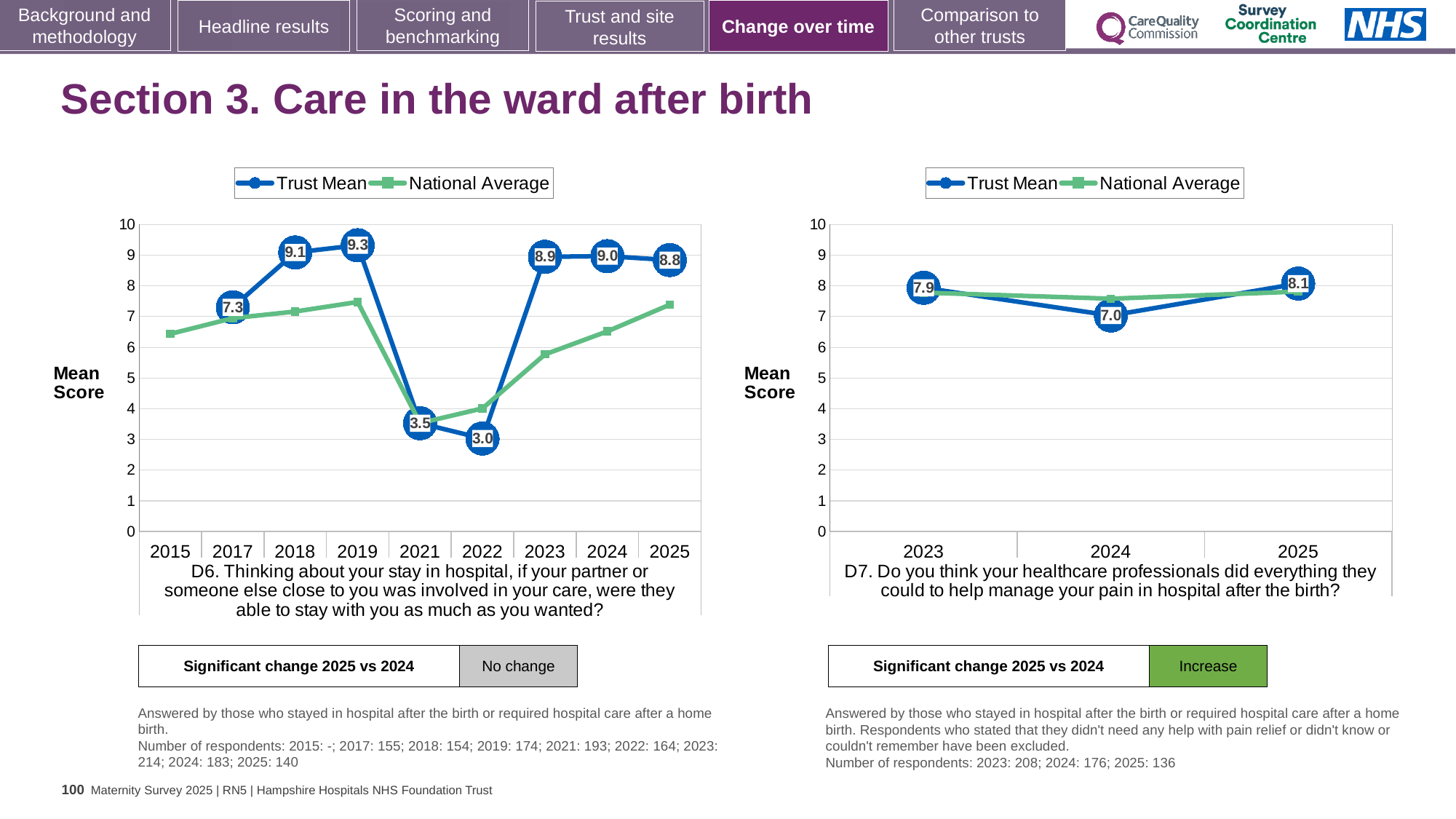

# Section 3. Care in the ward after birth

### Chart

| Category | Trust Mean | National Average |
|---|---|---|
| 2015 | None | 6.437154968476193 |
| 2017 | 7.304579502178413 | 6.947768893075988 |
| 2018 | 9.086897448338513 | 7.164222717579781 |
| 2019 | 9.32158046918365 | 7.474875148378951 |
| 2021 | 3.526365196288153 | 3.529733992492869 |
| 2022 | 3.03033751275336 | 4.009322375028265 |
| 2023 | 8.946029667149823 | 5.769505148632509 |
| 2024 | 8.966332033851405 | 6.518538099883679 |
| 2025 | 8.839455657309255 | 7.388274623833419 |

### Chart

| Category | Trust Mean | National Average |
|---|---|---|
| 2023 | 7.937295226161725 | 7.780445949053352 |
| 2024 | 7.03426921195546 | 7.581201545982594 |
| 2025 | 8.07525270790791 | 7.813668822461864 |
| Significant change 2025 vs 2024 | No change |
| --- | --- |
| Significant change 2025 vs 2024 | Increase |
| --- | --- |
Answered by those who stayed in hospital after the birth or required hospital care after a home birth.
Number of respondents: 2015: -; 2017: 155; 2018: 154; 2019: 174; 2021: 193; 2022: 164; 2023: 214; 2024: 183; 2025: 140
Answered by those who stayed in hospital after the birth or required hospital care after a home birth. Respondents who stated that they didn't need any help with pain relief or didn't know or couldn't remember have been excluded.
Number of respondents: 2023: 208; 2024: 176; 2025: 136
100